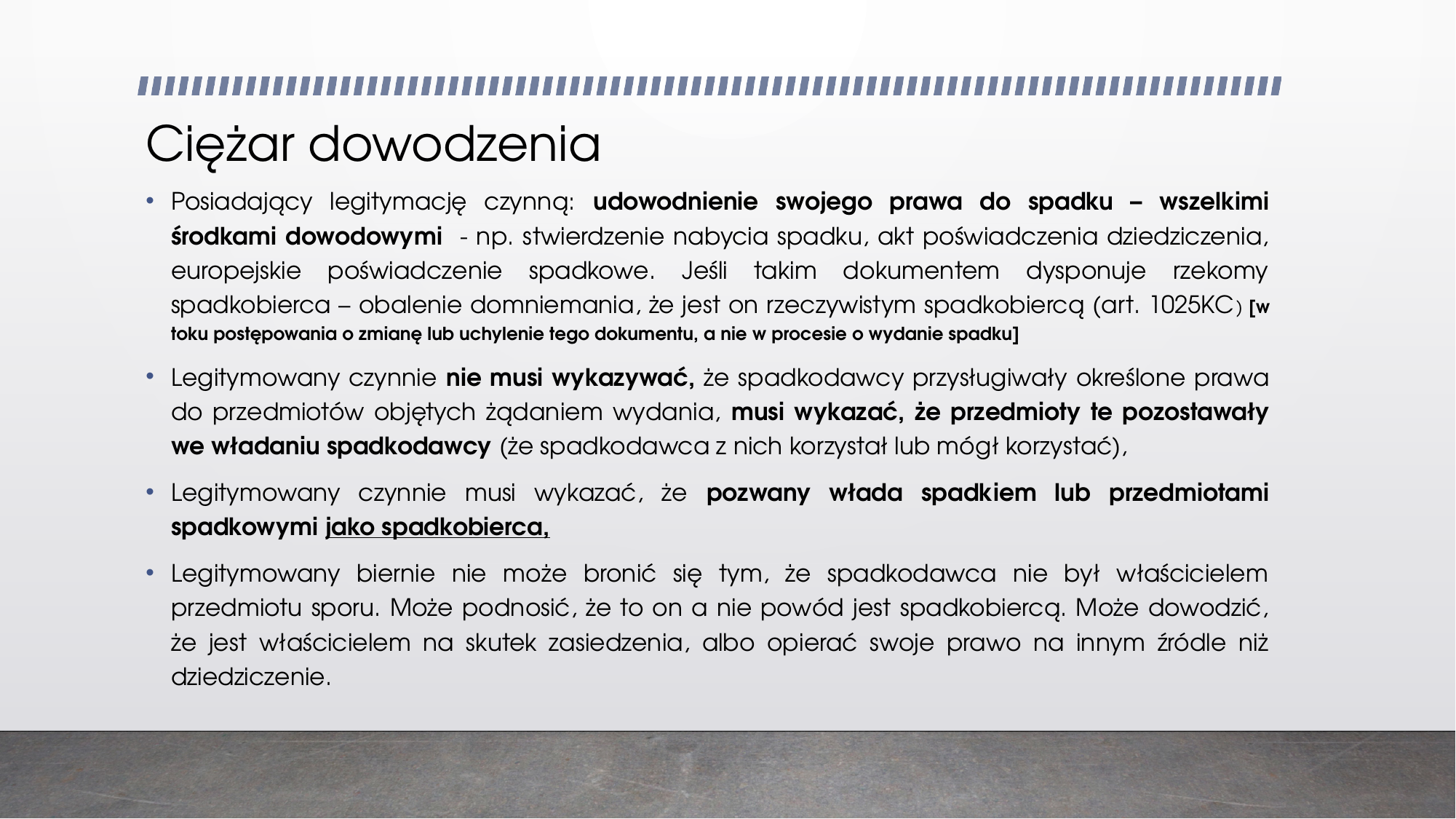

# Ciężar dowodzenia
Posiadający legitymację czynną: udowodnienie swojego prawa do spadku – wszelkimi środkami dowodowymi  - np. stwierdzenie nabycia spadku, akt poświadczenia dziedziczenia, europejskie poświadczenie spadkowe. Jeśli takim dokumentem dysponuje rzekomy spadkobierca – obalenie domniemania, że jest on rzeczywistym spadkobiercą (art. 1025KC) [w toku postępowania o zmianę lub uchylenie tego dokumentu, a nie w procesie o wydanie spadku]
Legitymowany czynnie nie musi wykazywać, że spadkodawcy przysługiwały określone prawa do przedmiotów objętych żądaniem wydania, musi wykazać, że przedmioty te pozostawały we władaniu spadkodawcy (że spadkodawca z nich korzystał lub mógł korzystać),
Legitymowany czynnie musi wykazać, że pozwany włada spadkiem lub przedmiotami spadkowymi jako spadkobierca,
Legitymowany biernie nie może bronić się tym, że spadkodawca nie był właścicielem przedmiotu sporu. Może podnosić, że to on a nie powód jest spadkobiercą. Może dowodzić, że jest właścicielem na skutek zasiedzenia, albo opierać swoje prawo na innym źródle niż dziedziczenie.